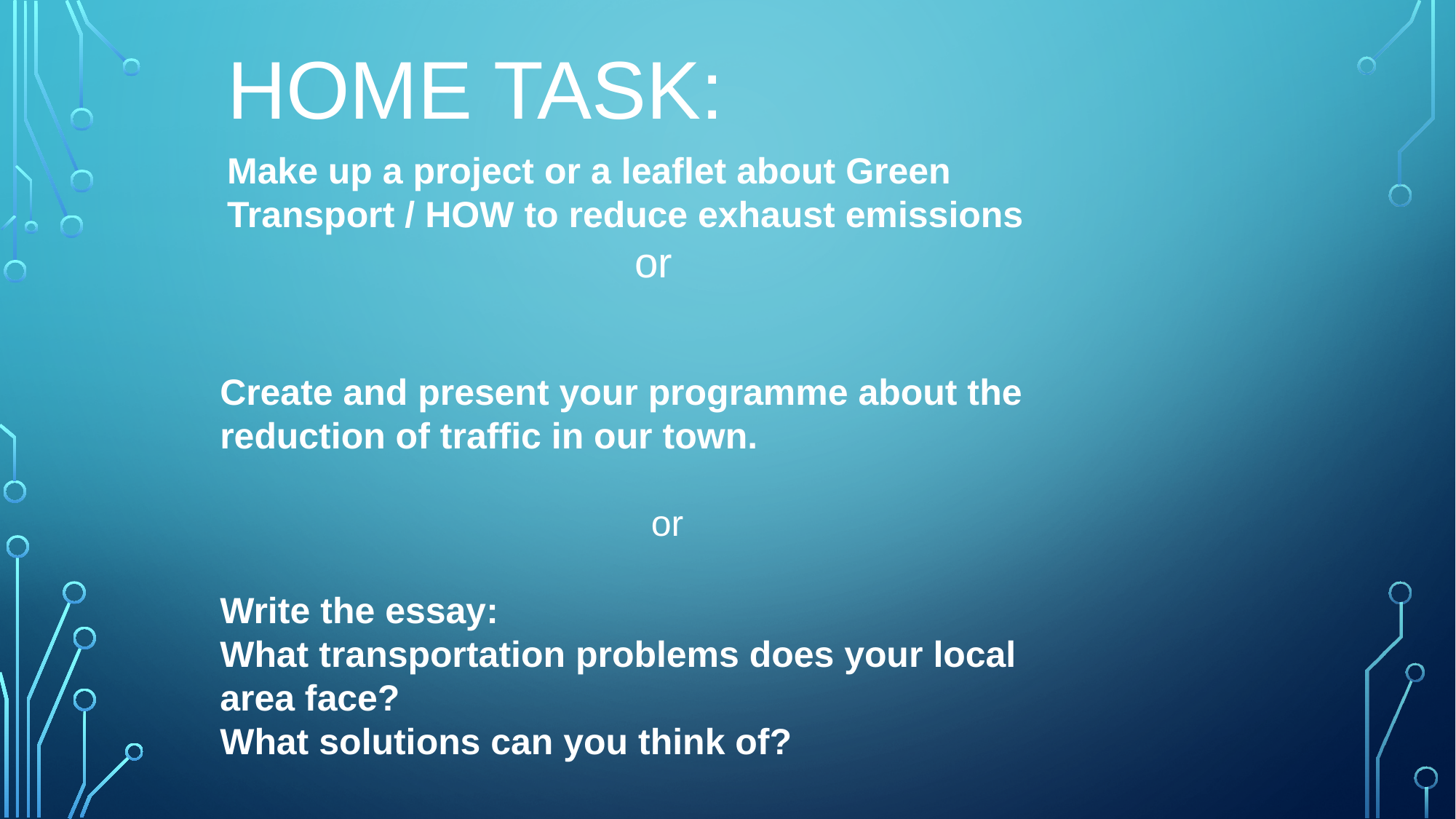

HOME TASK:
Make up a project or a leaflet about Green Transport / HOW to reduce exhaust emissions
or
Create and present your programme about the reduction of traffic in our town.

  or

Write the essay:
What transportation problems does your local area face?
What solutions can you think of?